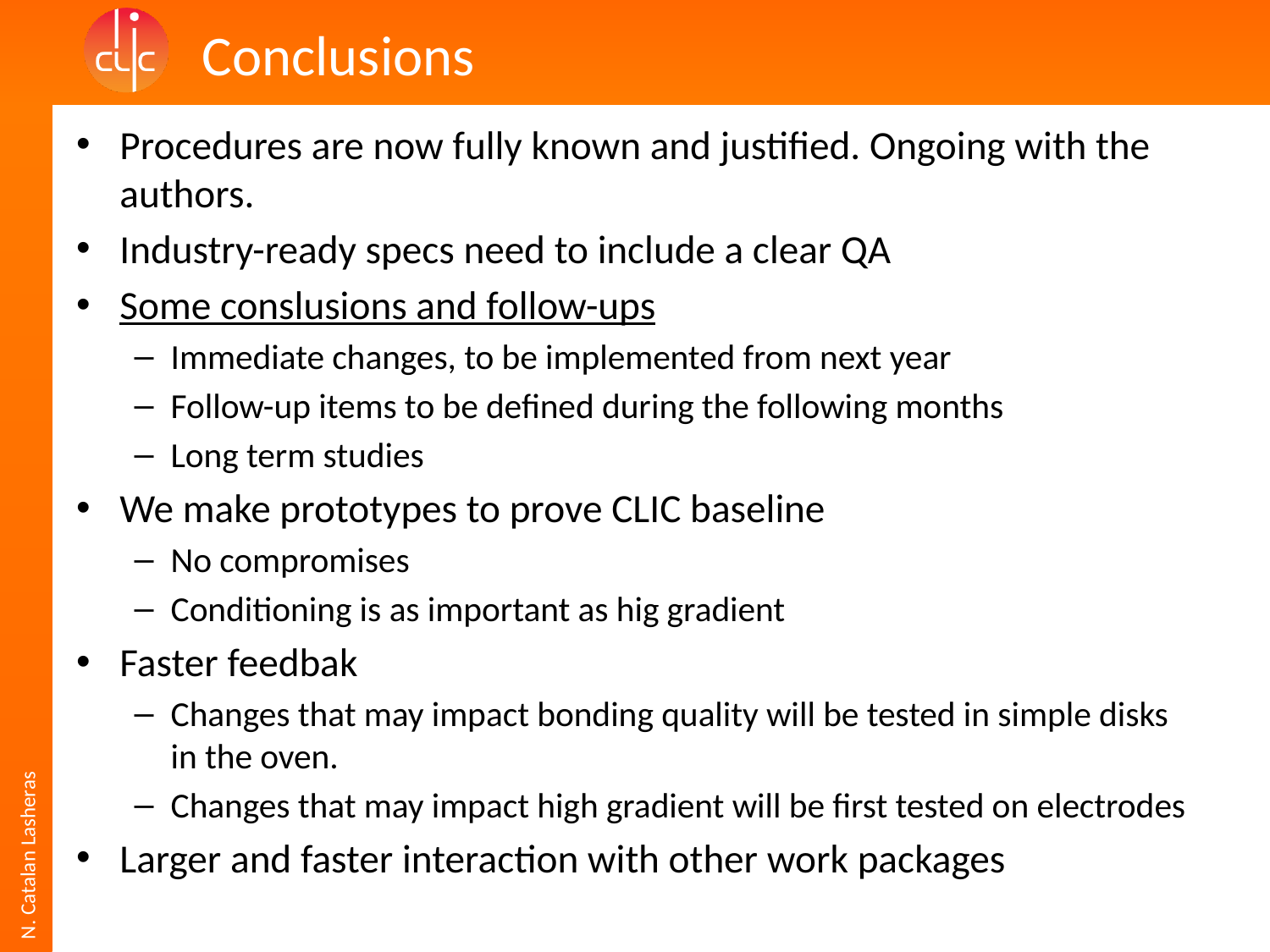

# Conclusions
Procedures are now fully known and justified. Ongoing with the authors.
Industry-ready specs need to include a clear QA
Some conslusions and follow-ups
Immediate changes, to be implemented from next year
Follow-up items to be defined during the following months
Long term studies
We make prototypes to prove CLIC baseline
No compromises
Conditioning is as important as hig gradient
Faster feedbak
Changes that may impact bonding quality will be tested in simple disks in the oven.
Changes that may impact high gradient will be first tested on electrodes
Larger and faster interaction with other work packages

N. Catalan Lasheras